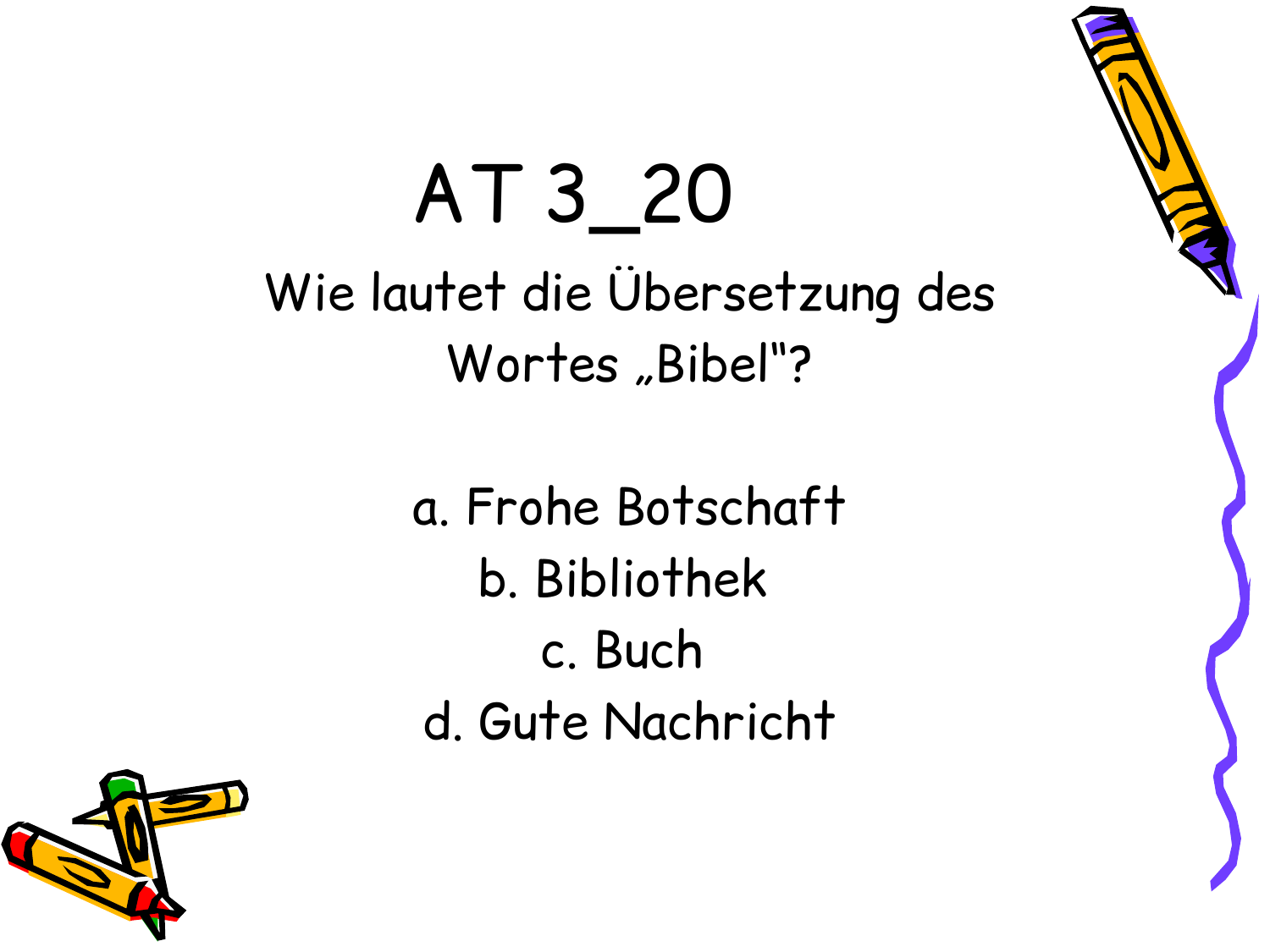

AT 3_20
Wie lautet die Übersetzung des
Wortes „Bibel“?

a. Frohe Botschaft
b. Bibliothek
c. Buch
d. Gute Nachricht